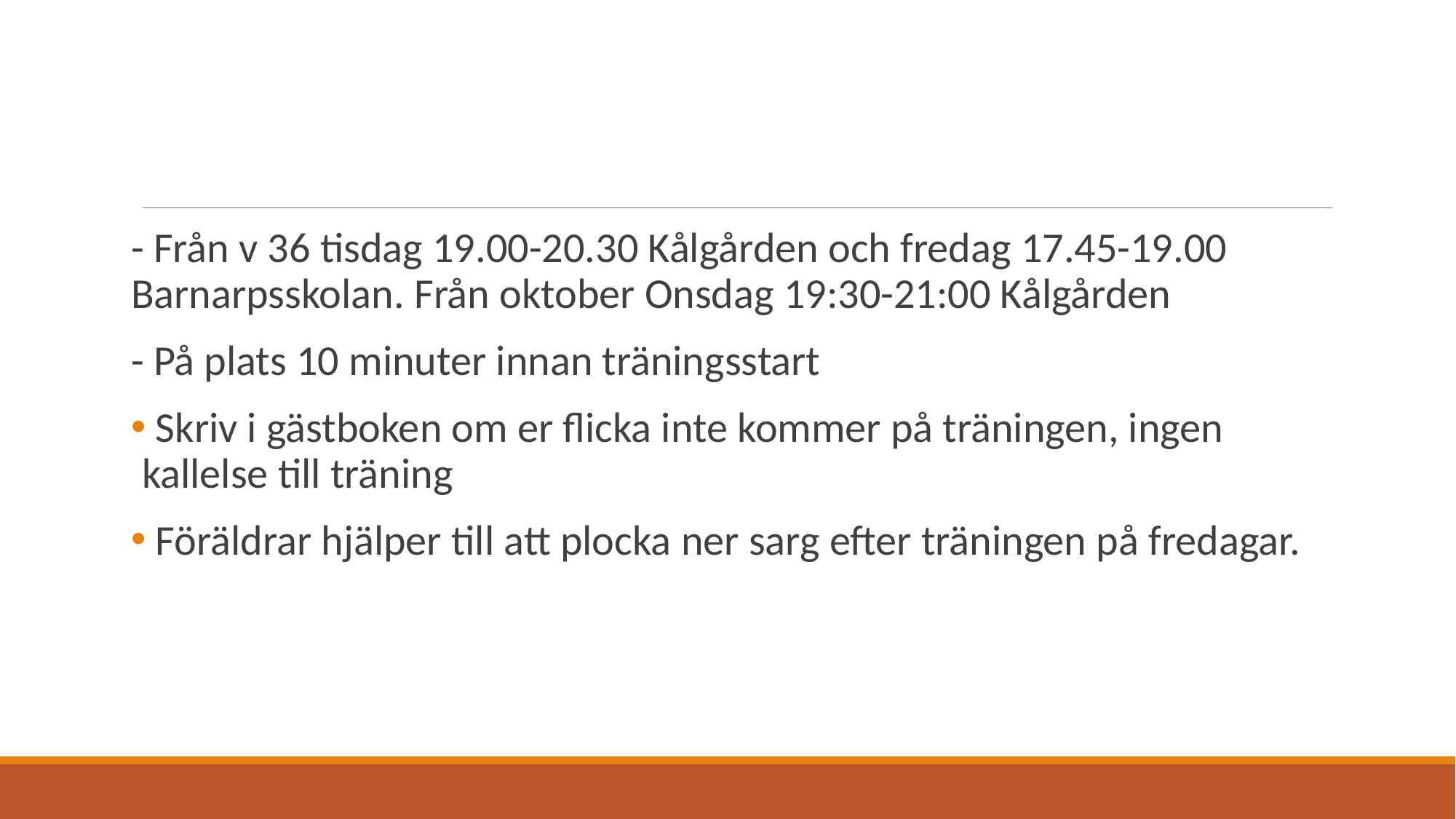

- Från v 36 tisdag 19.00-20.30 Kålgården och fredag 17.45-19.00 Barnarpsskolan. Från oktober Onsdag 19:30-21:00 Kålgården
- På plats 10 minuter innan träningsstart
 Skriv i gästboken om er flicka inte kommer på träningen, ingen kallelse till träning
 Föräldrar hjälper till att plocka ner sarg efter träningen på fredagar.